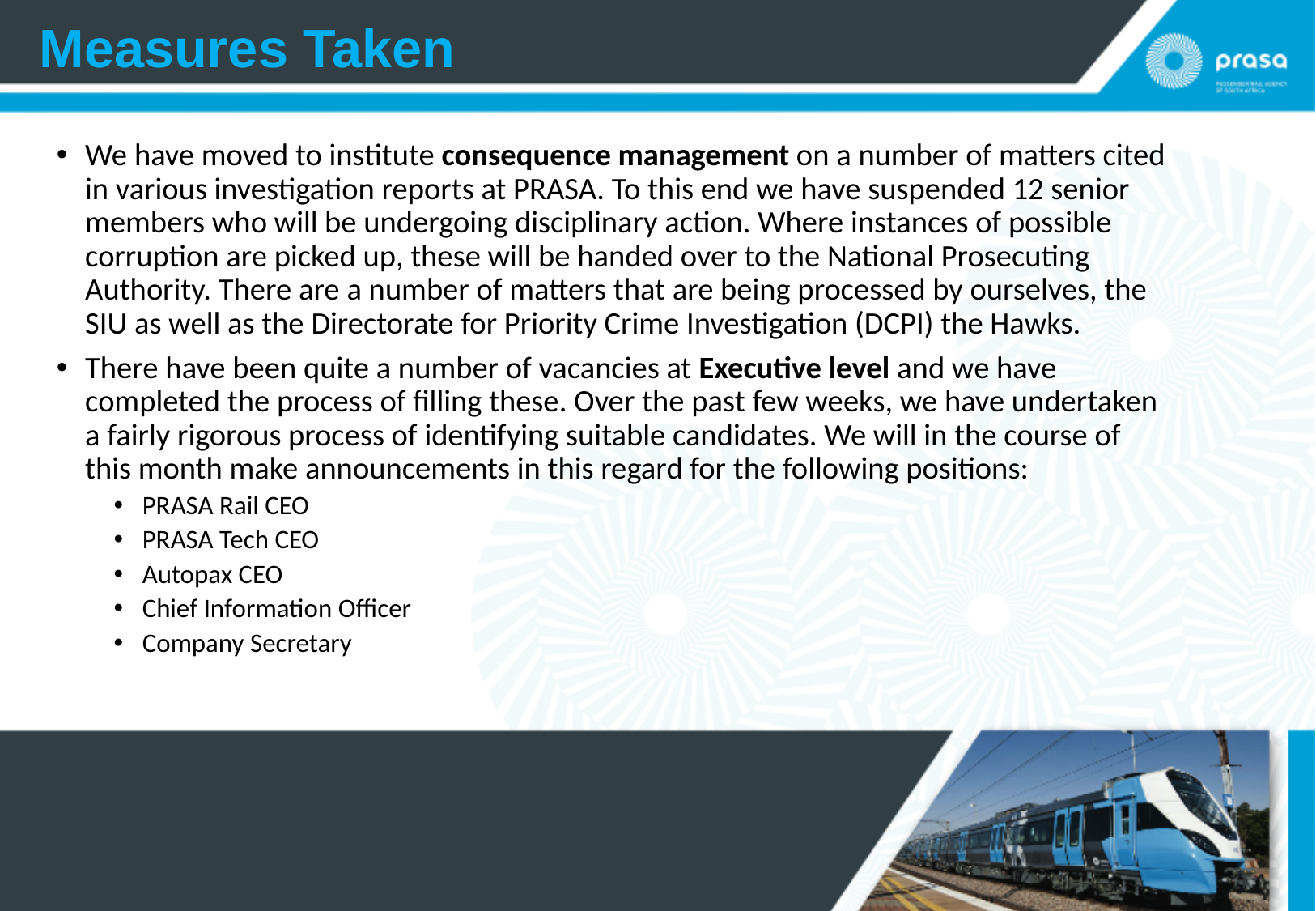

# Measures Taken
We have moved to institute consequence management on a number of matters cited in various investigation reports at PRASA. To this end we have suspended 12 senior members who will be undergoing disciplinary action. Where instances of possible corruption are picked up, these will be handed over to the National Prosecuting Authority. There are a number of matters that are being processed by ourselves, the SIU as well as the Directorate for Priority Crime Investigation (DCPI) the Hawks.
There have been quite a number of vacancies at Executive level and we have completed the process of filling these. Over the past few weeks, we have undertaken a fairly rigorous process of identifying suitable candidates. We will in the course of this month make announcements in this regard for the following positions:
PRASA Rail CEO
PRASA Tech CEO
Autopax CEO
Chief Information Officer
Company Secretary